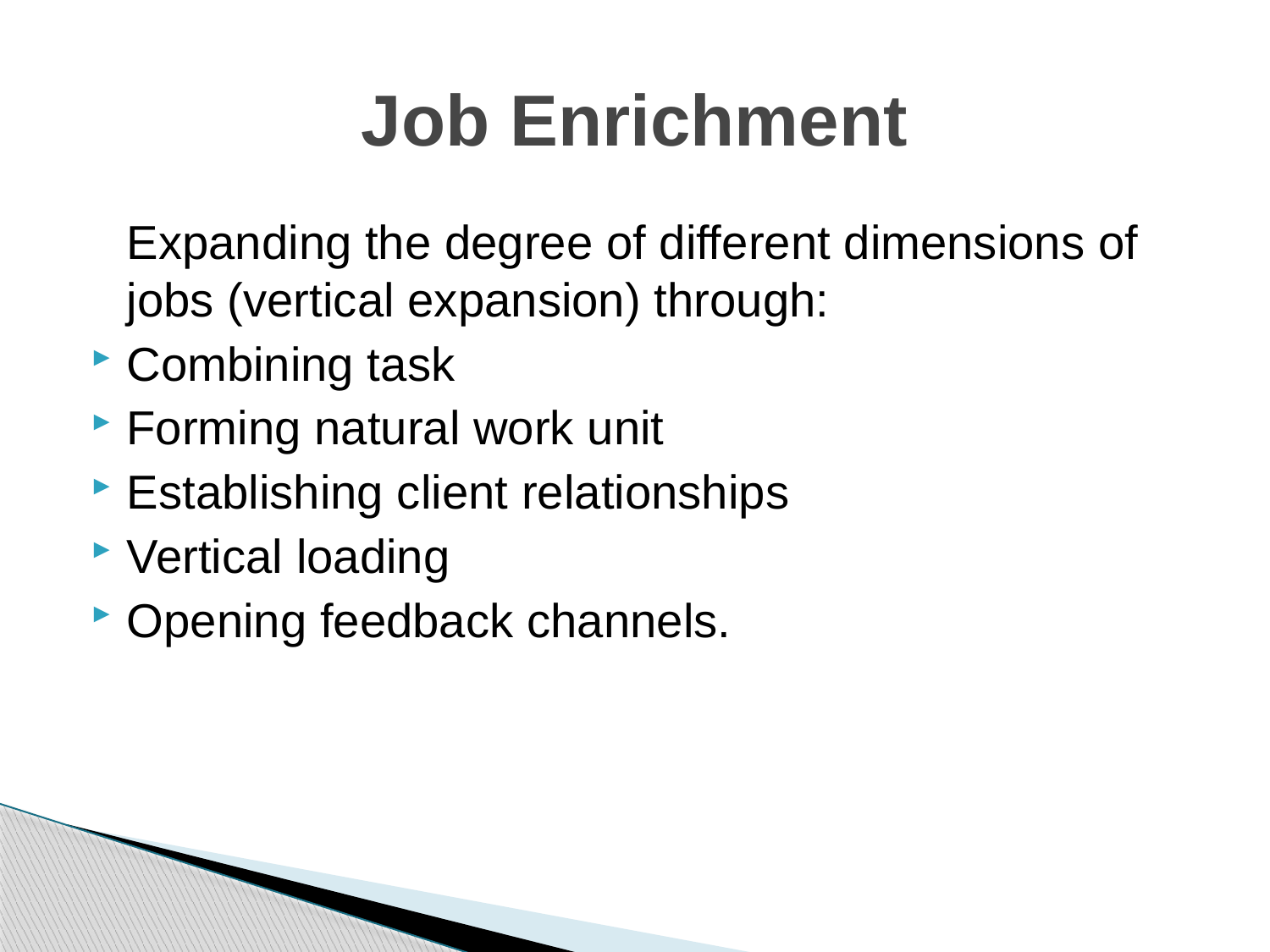

# Job Enrichment
	Expanding the degree of different dimensions of jobs (vertical expansion) through:
Combining task
Forming natural work unit
Establishing client relationships
Vertical loading
Opening feedback channels.